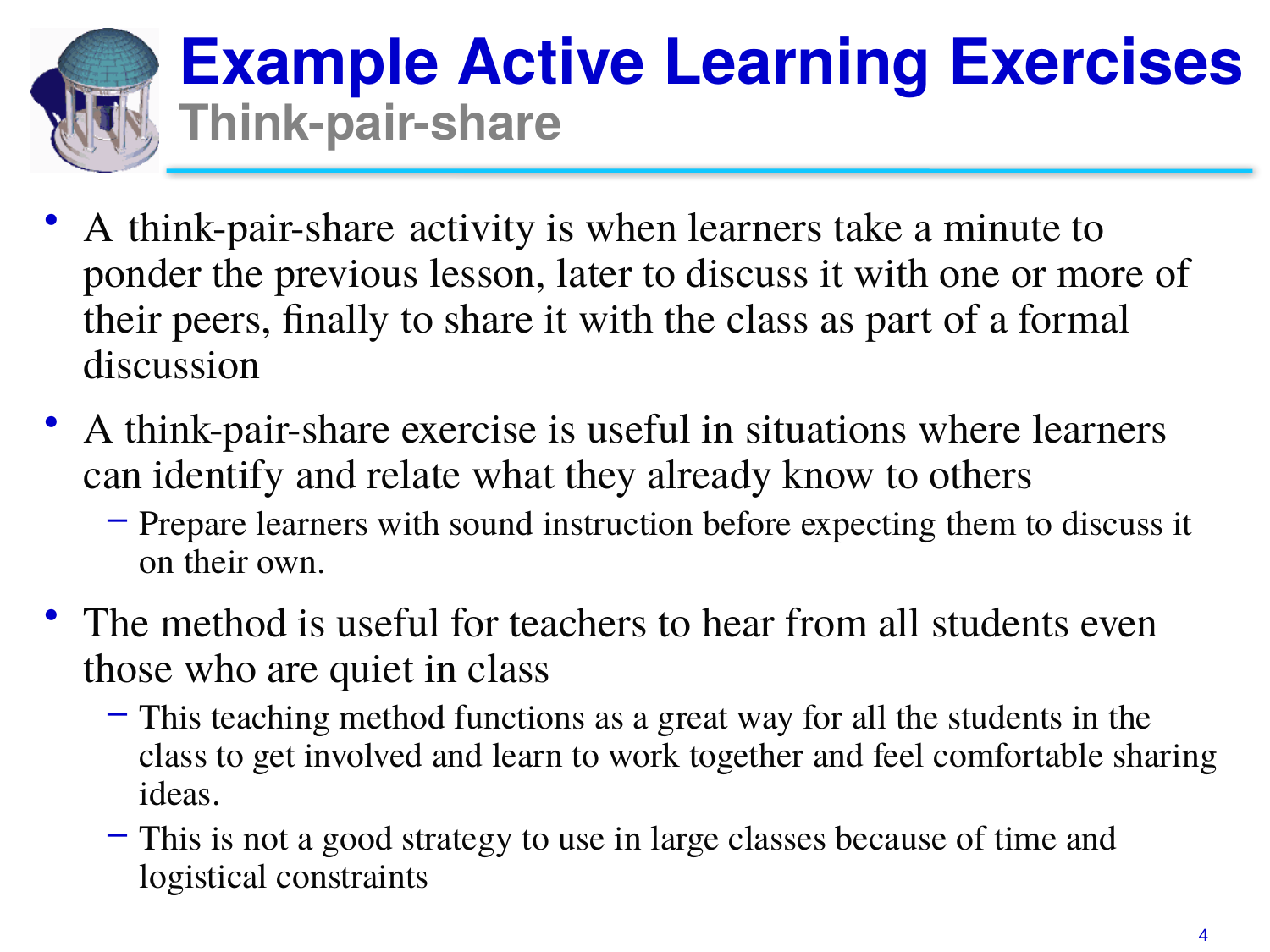

# Example Active Learning Exercises Think-pair-share
A think-pair-share activity is when learners take a minute to ponder the previous lesson, later to discuss it with one or more of their peers, finally to share it with the class as part of a formal discussion
A think-pair-share exercise is useful in situations where learners can identify and relate what they already know to others
Prepare learners with sound instruction before expecting them to discuss it on their own.
The method is useful for teachers to hear from all students even those who are quiet in class
This teaching method functions as a great way for all the students in the class to get involved and learn to work together and feel comfortable sharing ideas.
This is not a good strategy to use in large classes because of time and logistical constraints